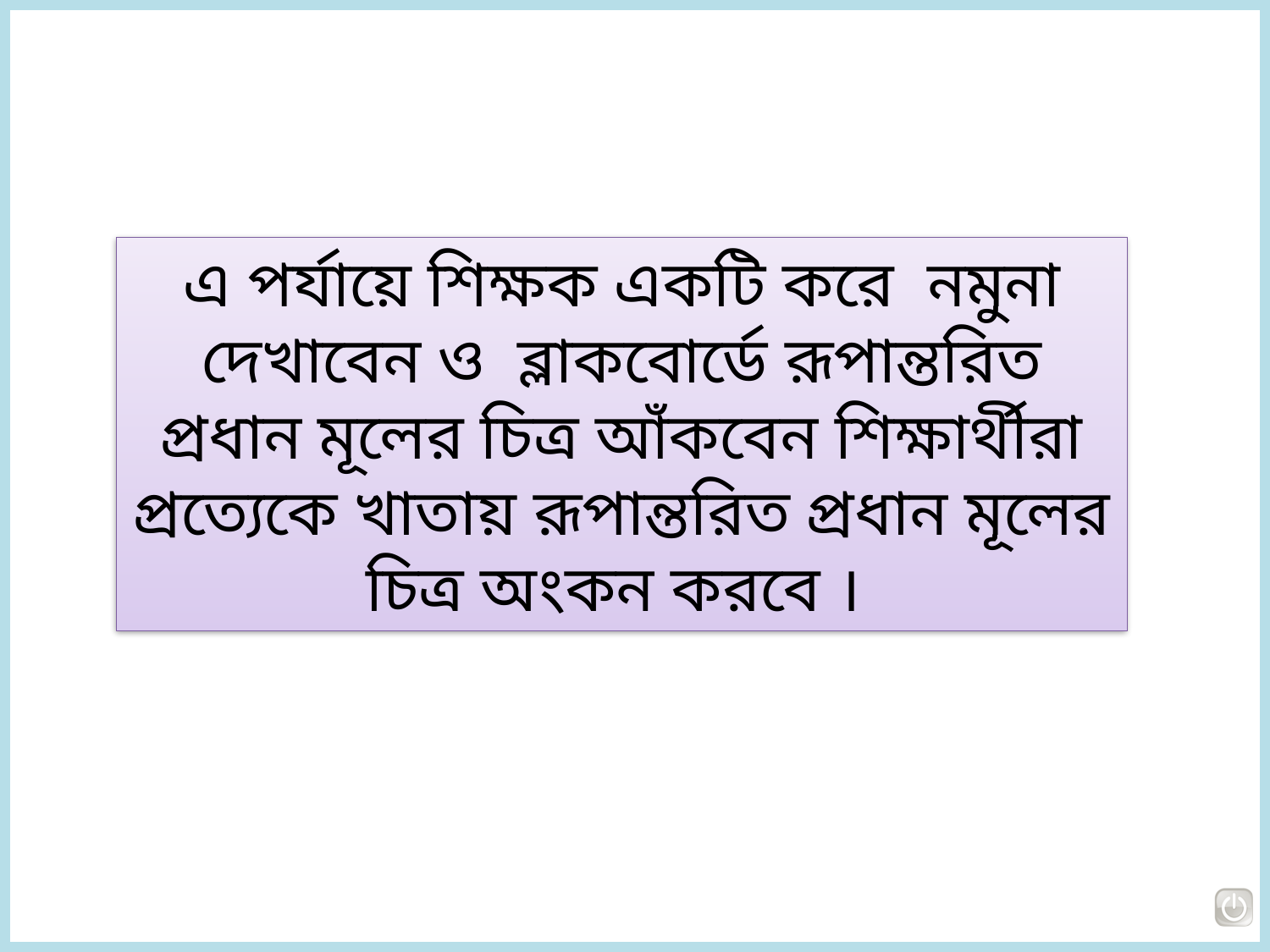

এ পর্যায়ে শিক্ষক একটি করে  নমুনা দেখাবেন ও  ব্লাকবোর্ডে রূপান্তরিত প্রধান মূলের চিত্র আঁকবেন শিক্ষার্থীরা প্রত্যেকে খাতায় রূপান্তরিত প্রধান মূলের চিত্র অংকন করবে ।
9
10/2/2014
আফরোজা,রংপুর।